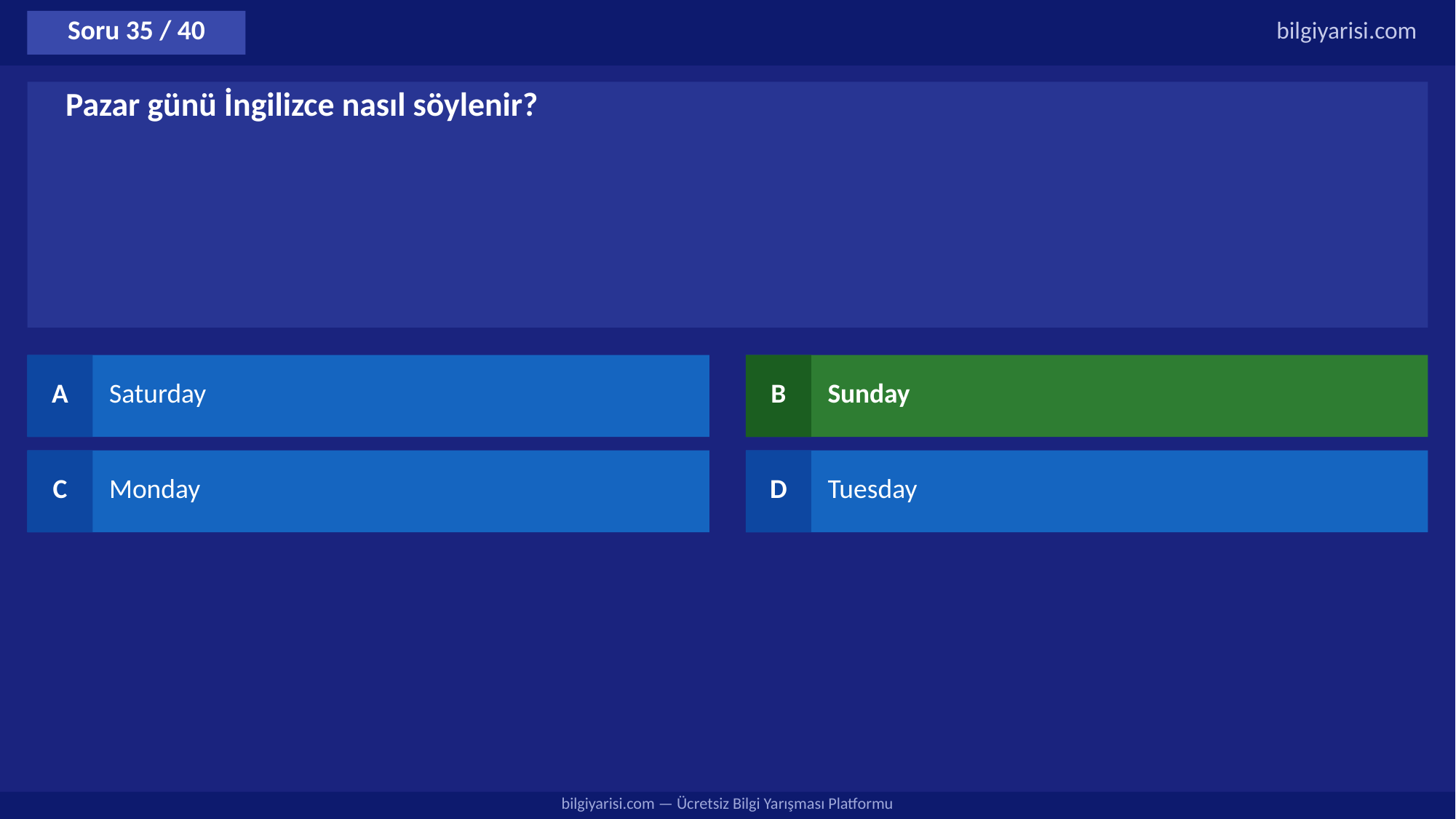

Soru 35 / 40
bilgiyarisi.com

Pazar günü İngilizce nasıl söylenir?

A
Saturday

B
Sunday

C
Monday

D
Tuesday
bilgiyarisi.com — Ücretsiz Bilgi Yarışması Platformu